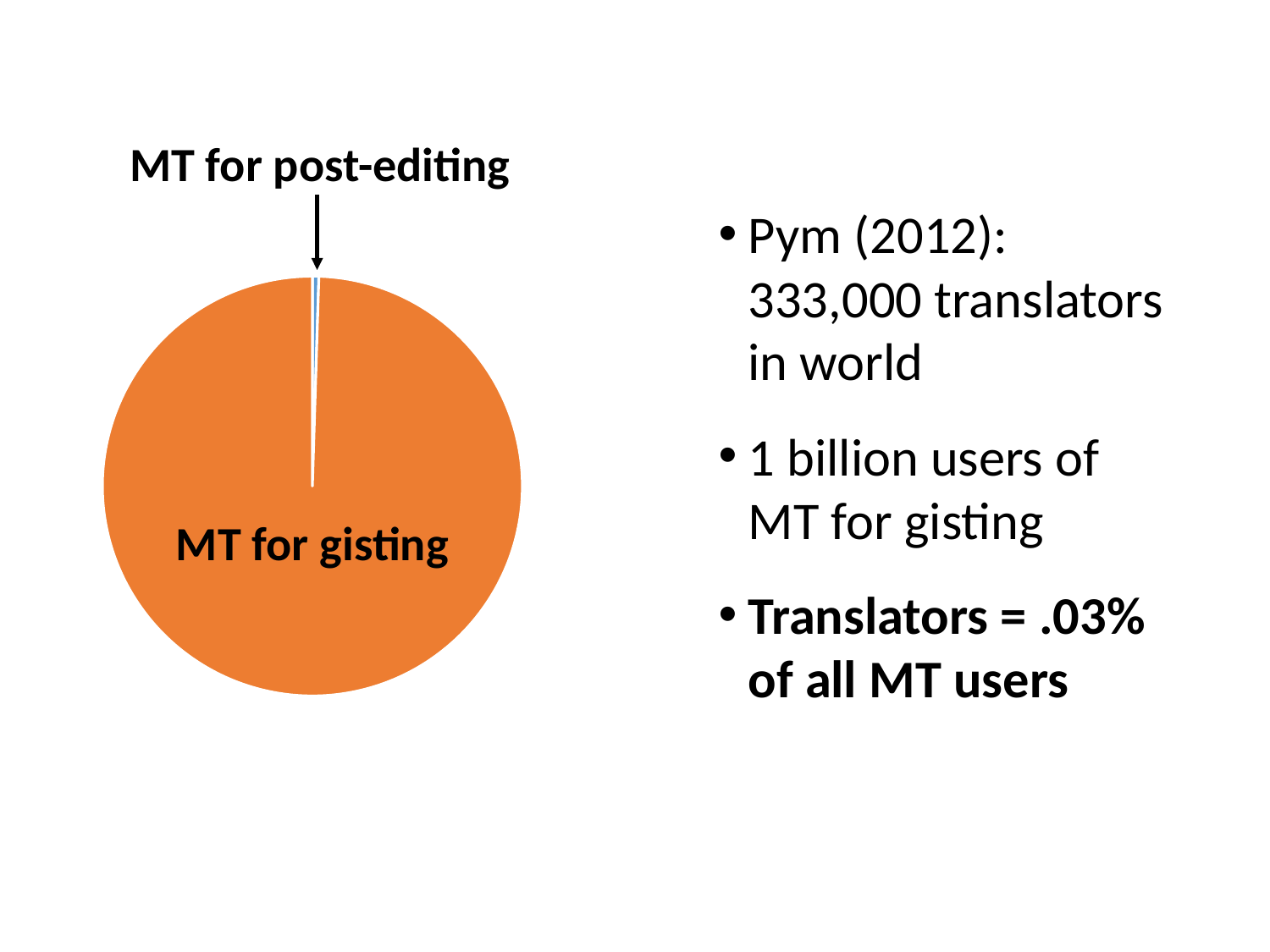

MT for post-editing
Pym (2012): 333,000 translators in world
1 billion users of MT for gisting
Translators = .03% of all MT users

### Chart

| Category |  |
|---|---|
MT for gisting
MT for gisting